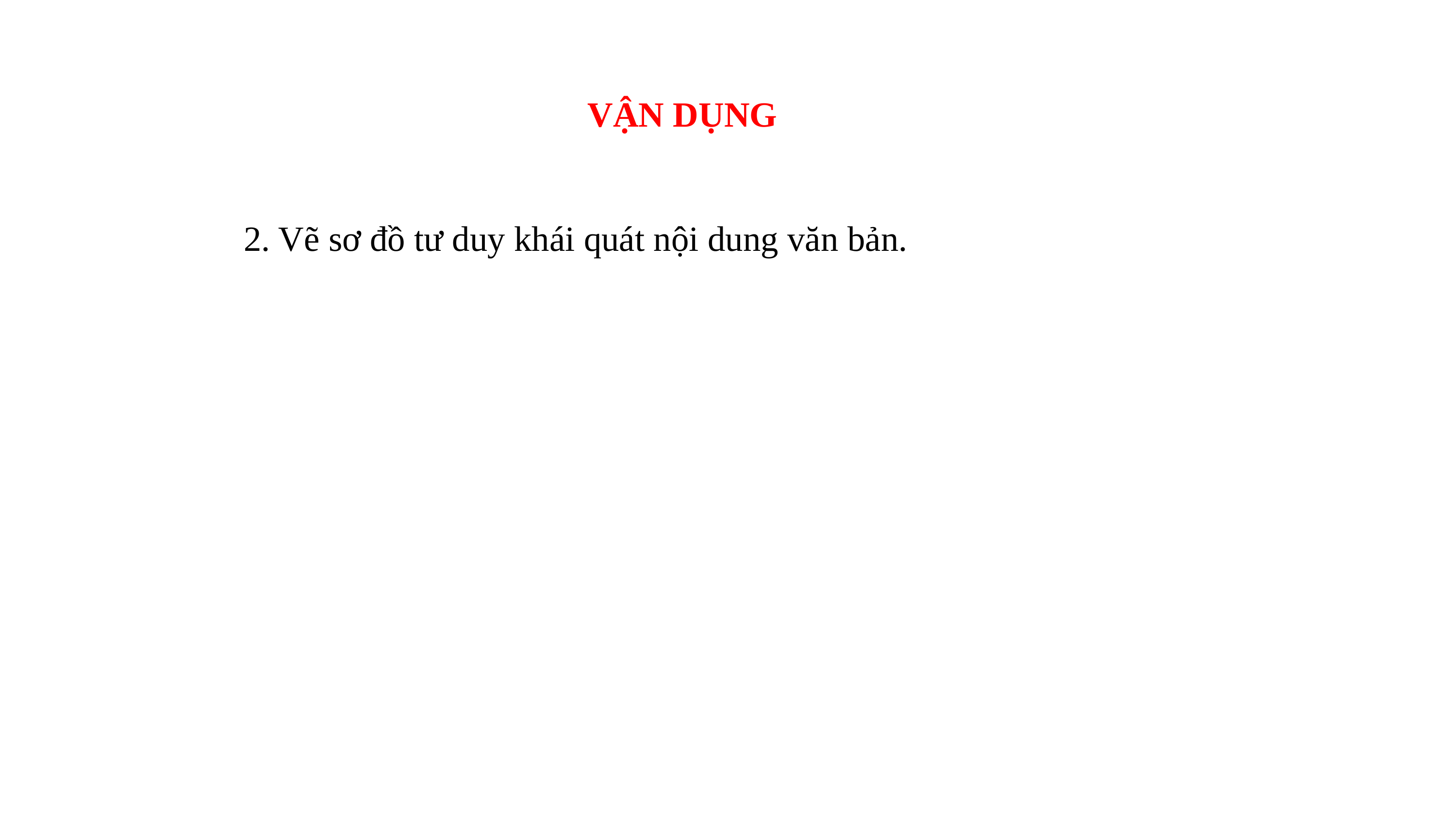

VẬN DỤNG
2. Vẽ sơ đồ tư duy khái quát nội dung văn bản.